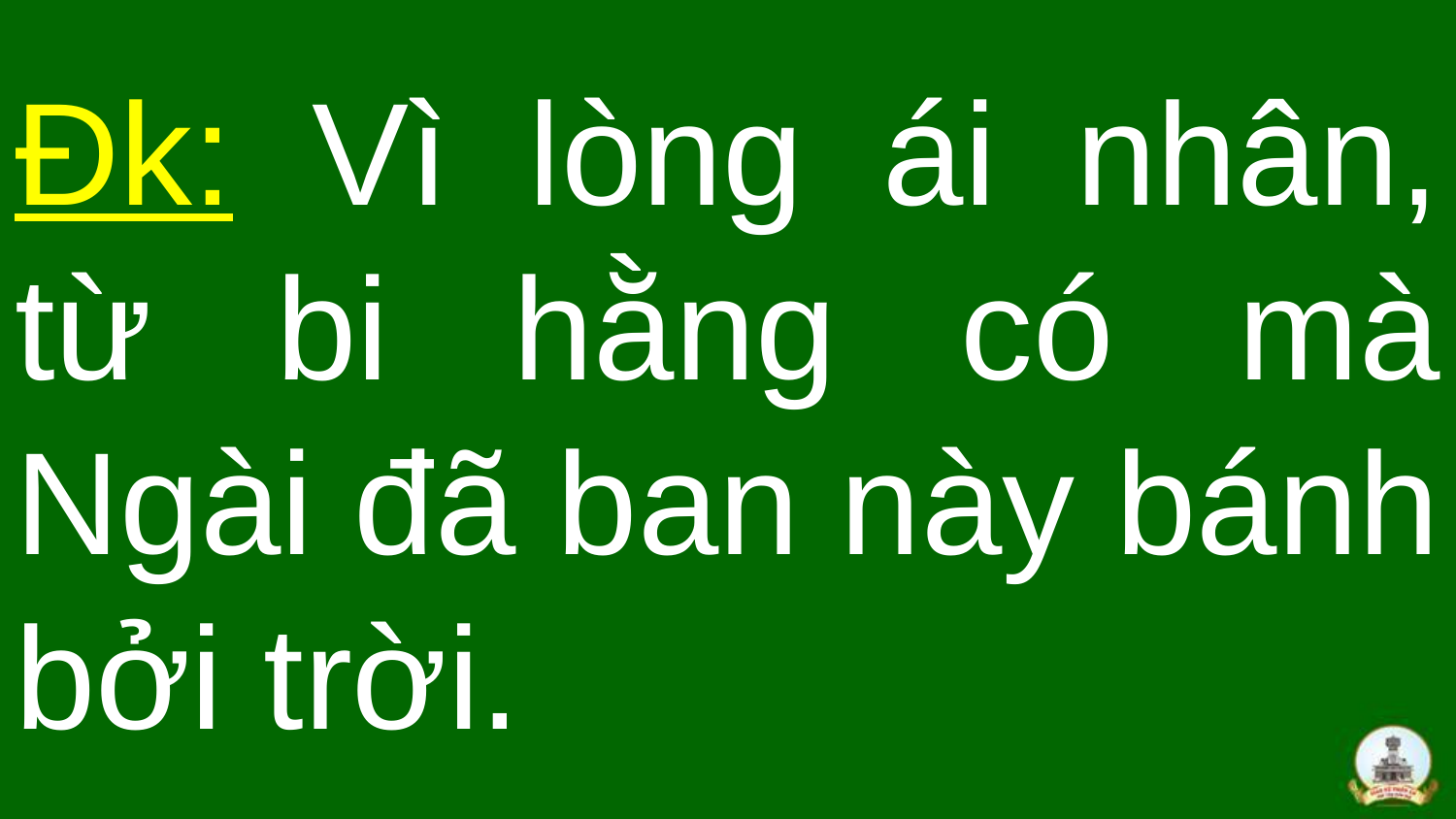

# Đk: Vì lòng ái nhân, từ bi hằng có mà Ngài đã ban này bánh bởi trời.